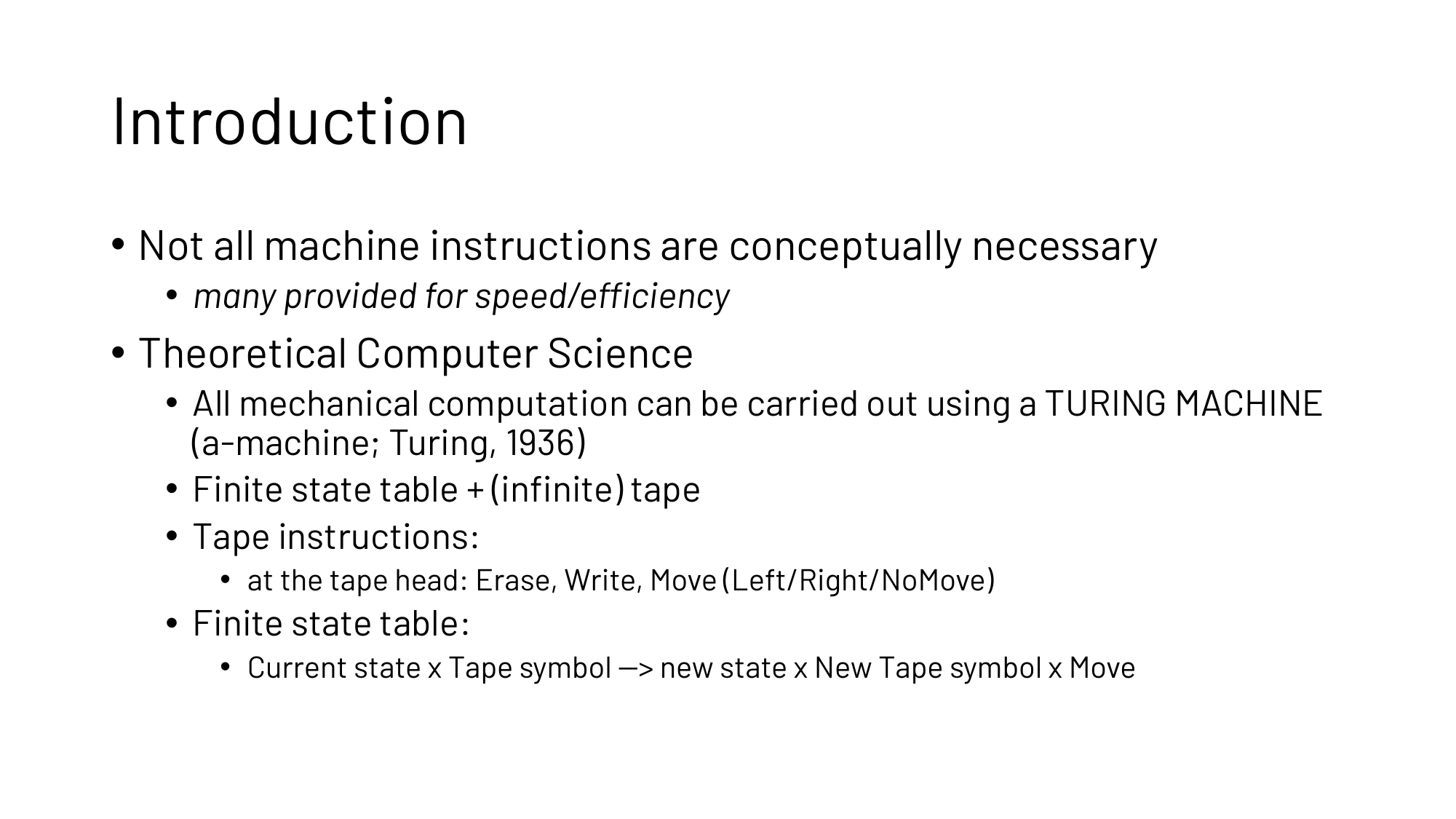

# Introduction
Not all machine instructions are conceptually necessary
many provided for speed/efficiency
Theoretical Computer Science
All mechanical computation can be carried out using a TURING MACHINE  (a-machine; Turing, 1936)
Finite state table + (infinite) tape
Tape instructions:
at the tape head: Erase, Write, Move (Left/Right/NoMove)
Finite state table:
Current state x Tape symbol --> new state x New Tape symbol x Move